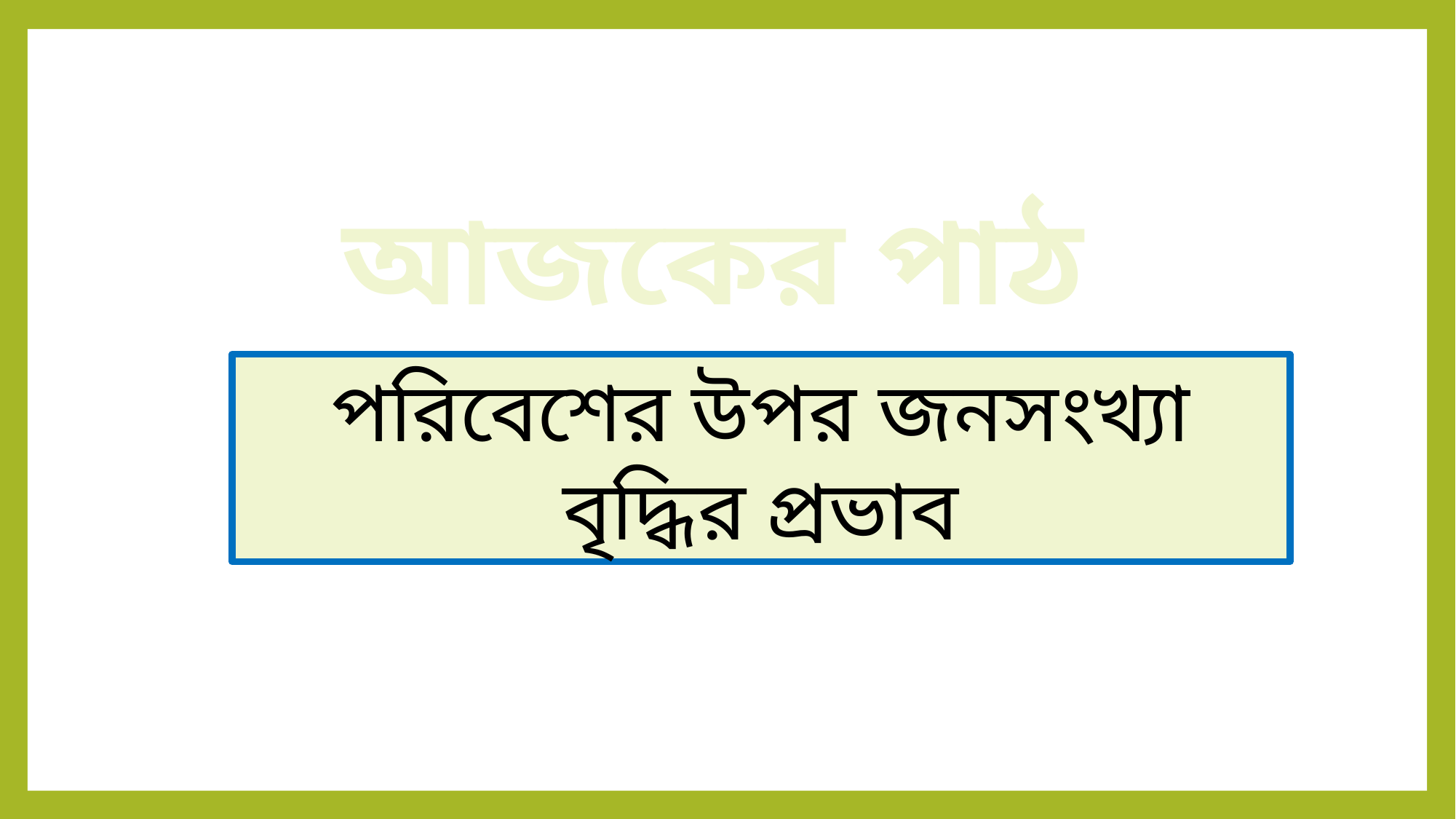

আজকের পাঠ
পরিবেশের উপর জনসংখ্যা বৃদ্ধির প্রভাব